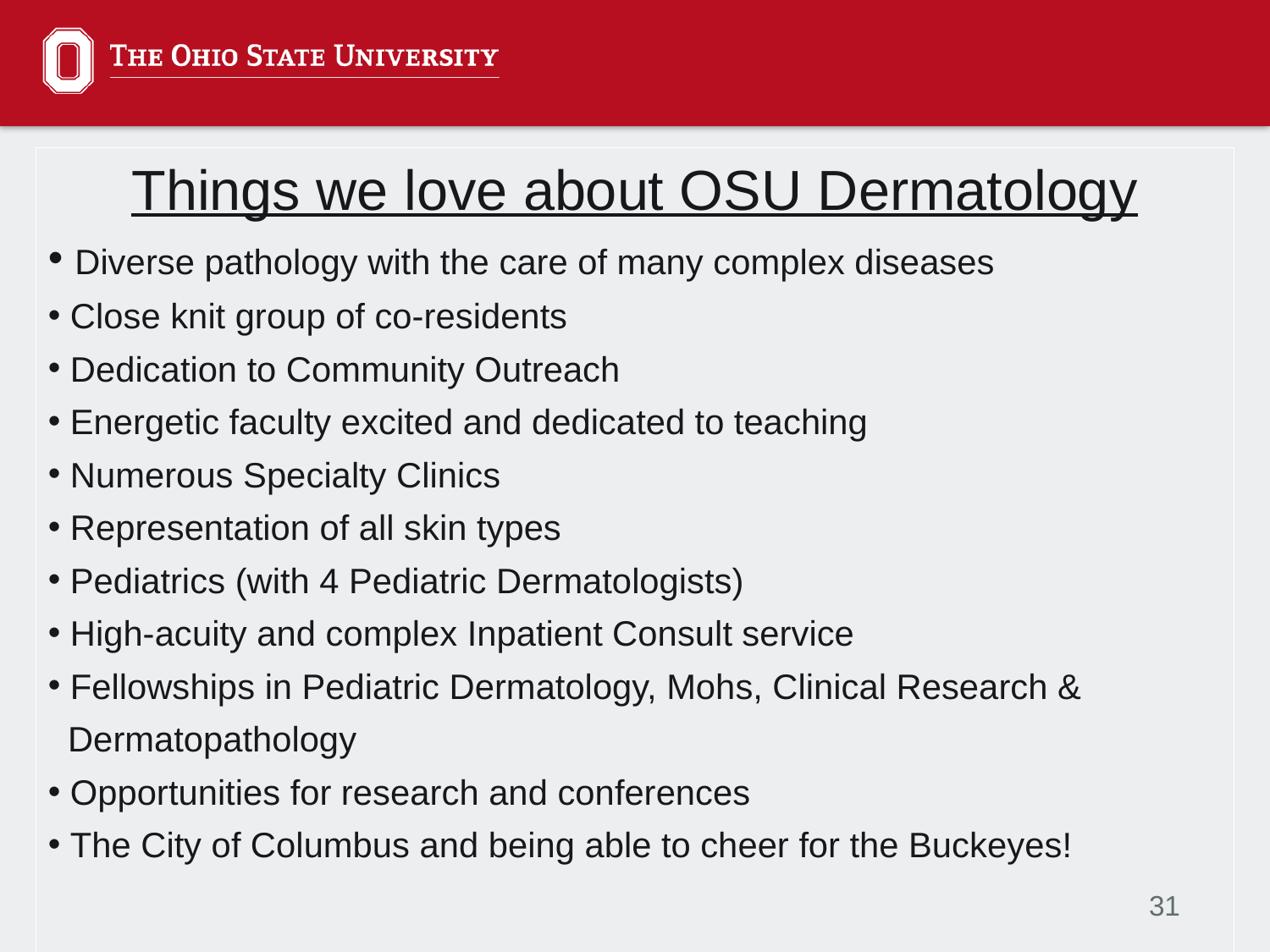

Things we love about OSU Dermatology
 Diverse pathology with the care of many complex diseases
 Close knit group of co-residents
 Dedication to Community Outreach
 Energetic faculty excited and dedicated to teaching
 Numerous Specialty Clinics
 Representation of all skin types
 Pediatrics (with 4 Pediatric Dermatologists)
 High-acuity and complex Inpatient Consult service
 Fellowships in Pediatric Dermatology, Mohs, Clinical Research &
  Dermatopathology
 Opportunities for research and conferences
 The City of Columbus and being able to cheer for the Buckeyes!